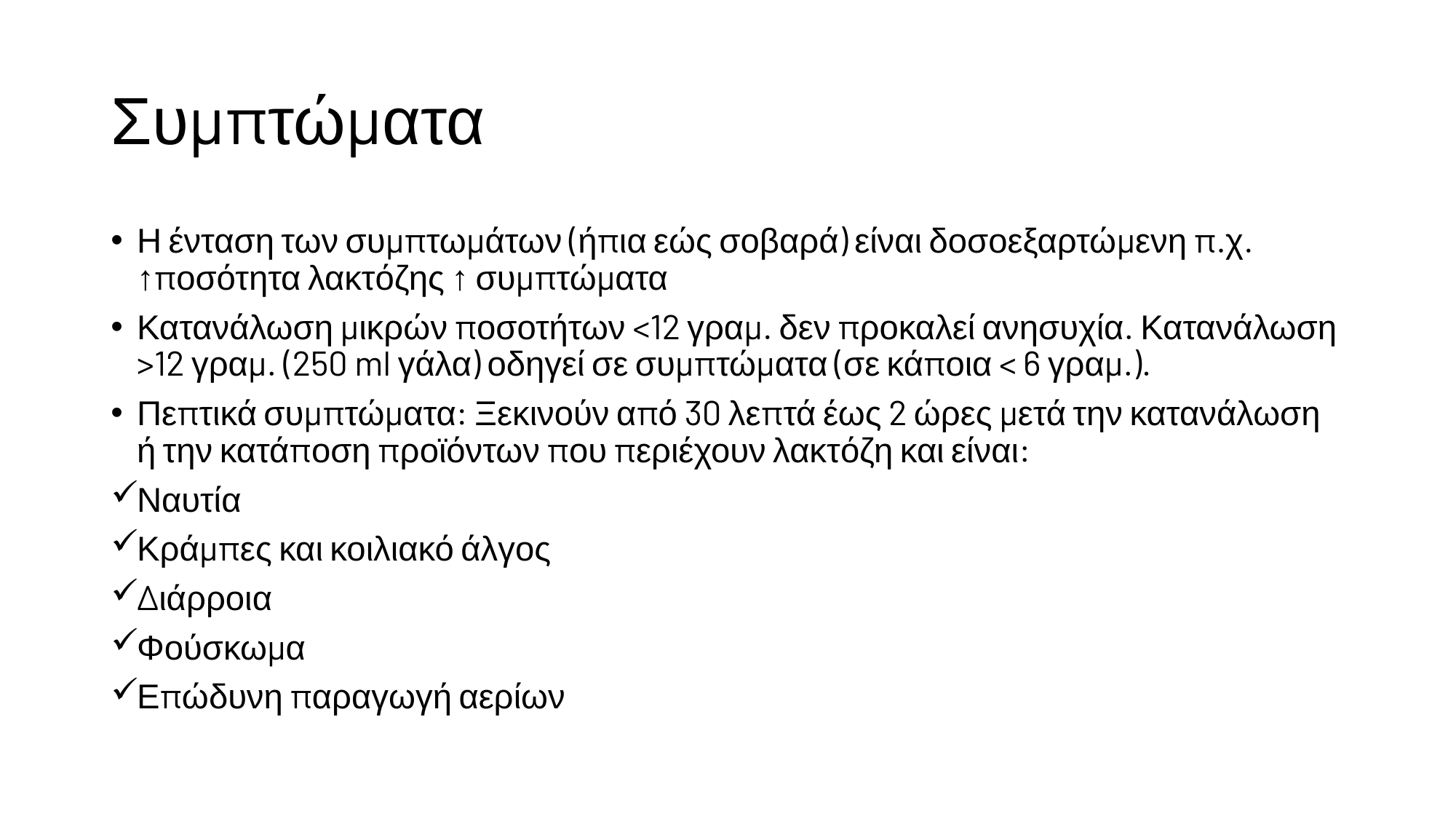

# Συμπτώματα
Η ένταση των συμπτωμάτων (ήπια εώς σοβαρά) είναι δοσοεξαρτώμενη π.χ. ↑ποσότητα λακτόζης ↑ συμπτώματα
Κατανάλωση μικρών ποσοτήτων <12 γραμ. δεν προκαλεί ανησυχία. Κατανάλωση >12 γραμ. (250 ml γάλα) οδηγεί σε συμπτώματα (σε κάποια < 6 γραμ.).
Πεπτικά συμπτώματα: Ξεκινούν από 30 λεπτά έως 2 ώρες μετά την κατανάλωση ή την κατάποση προϊόντων που περιέχουν λακτόζη και είναι:
Ναυτία
Κράμπες και κοιλιακό άλγος
Διάρροια
Φούσκωμα
Επώδυνη παραγωγή αερίων